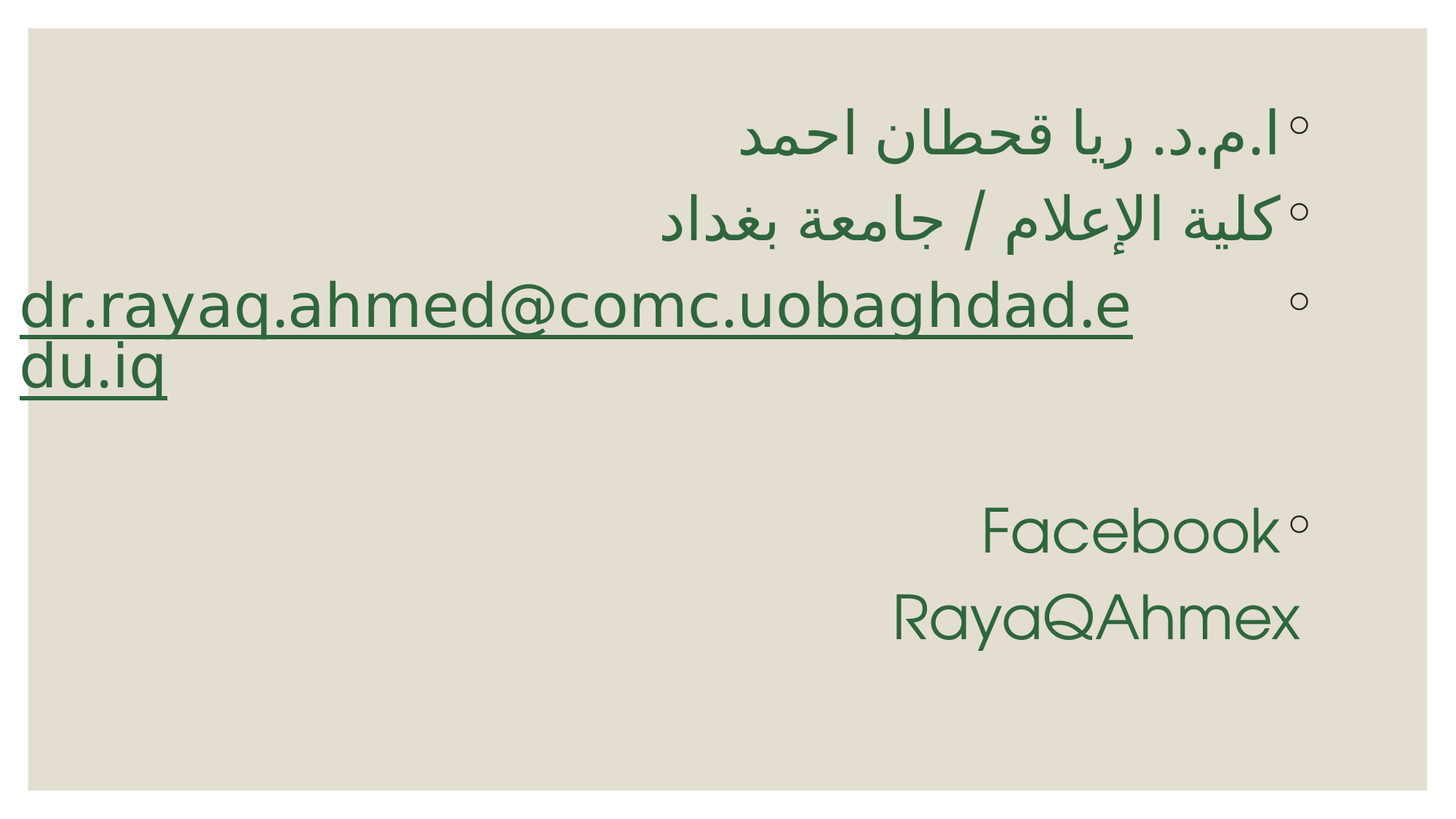

ا.م.د. ريا قحطان احمد
كلية الإعلام / جامعة بغداد
dr.rayaq.ahmed@comc.uobaghdad.edu.iq
Facebook
 RayaQAhmex